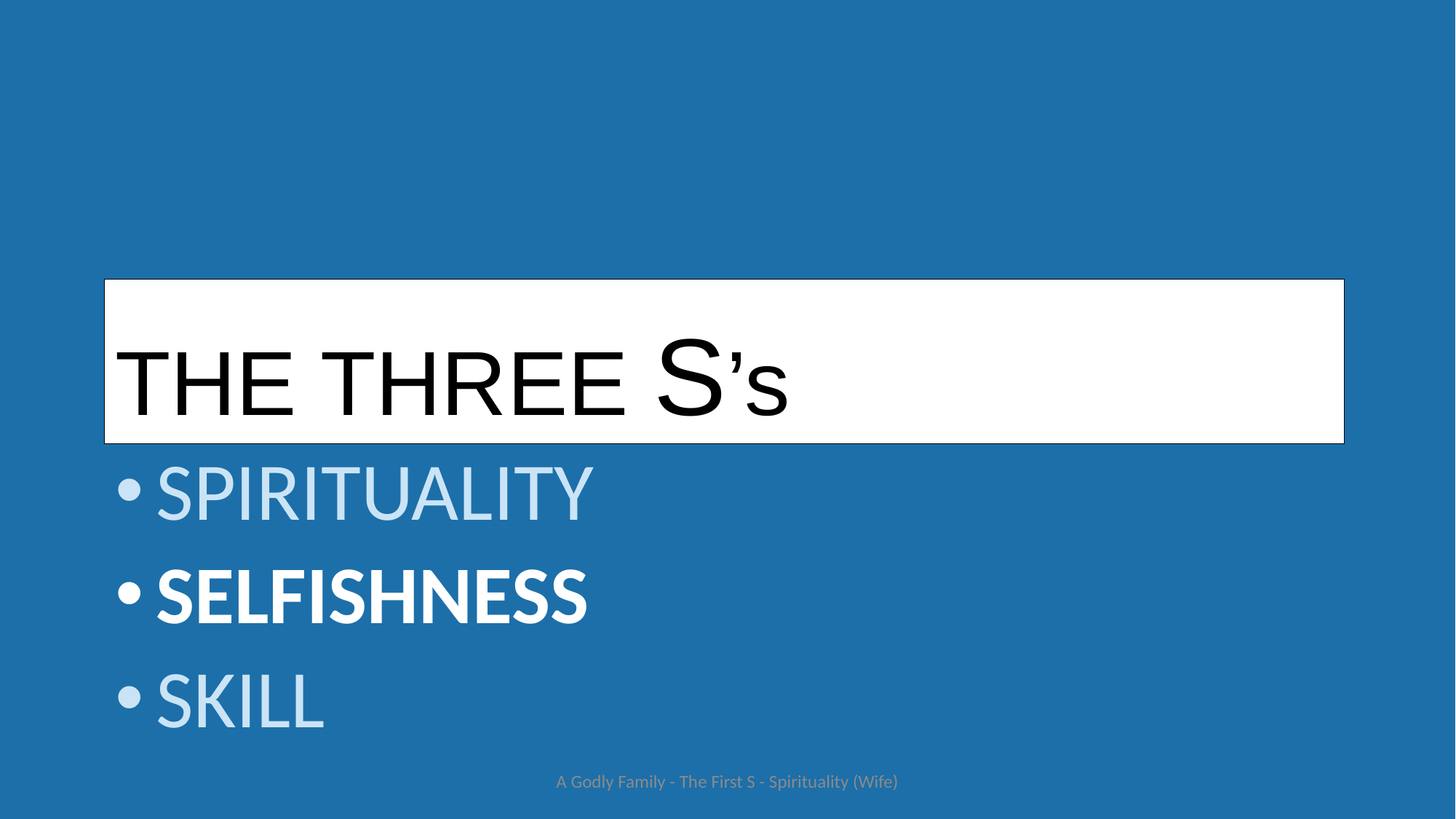

# THE THREE S’s
SPIRITUALITY
SELFISHNESS
SKILL
A Godly Family - The First S - Spirituality (Wife)